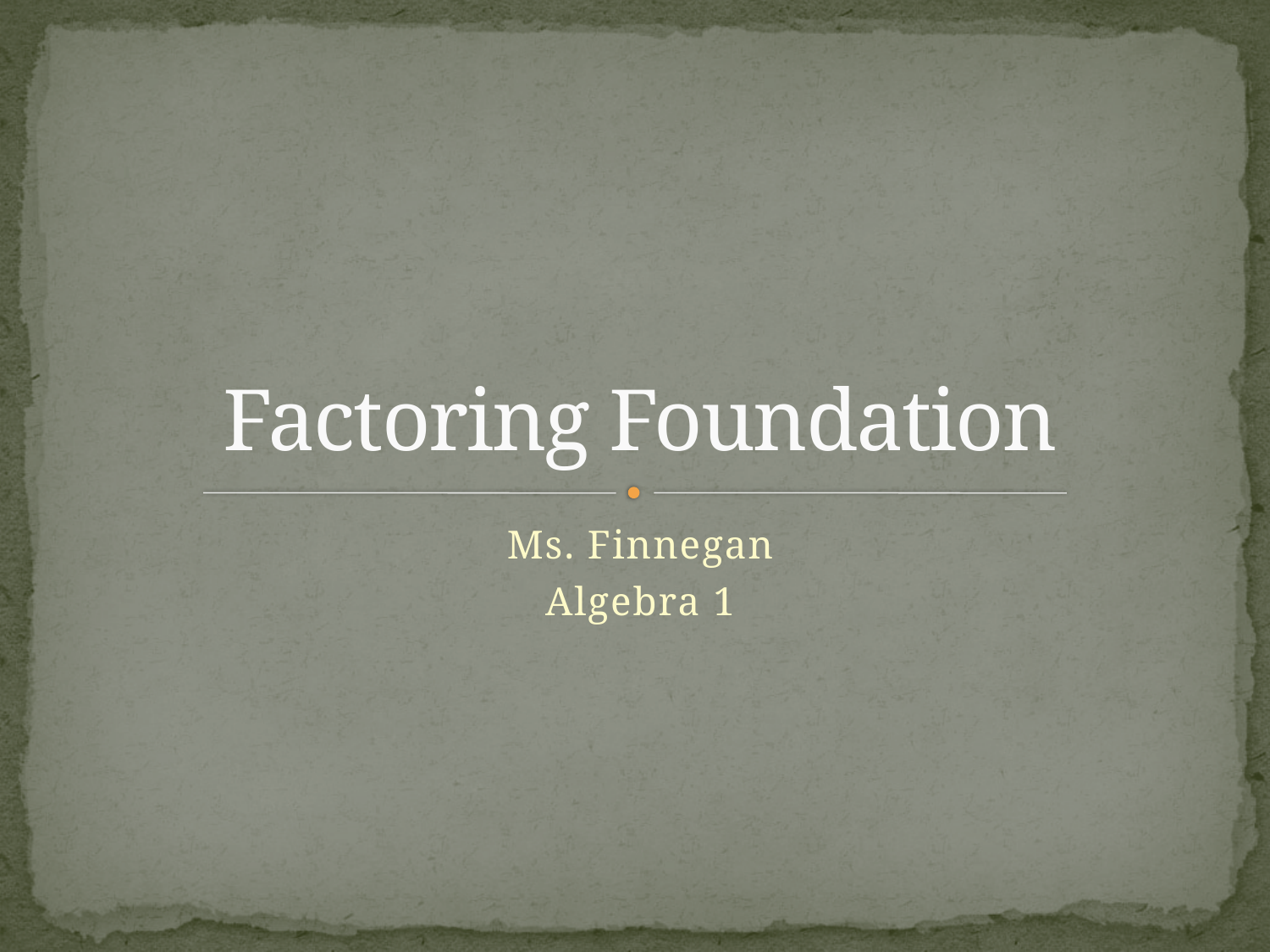

# Factoring Foundation
Ms. Finnegan
Algebra 1